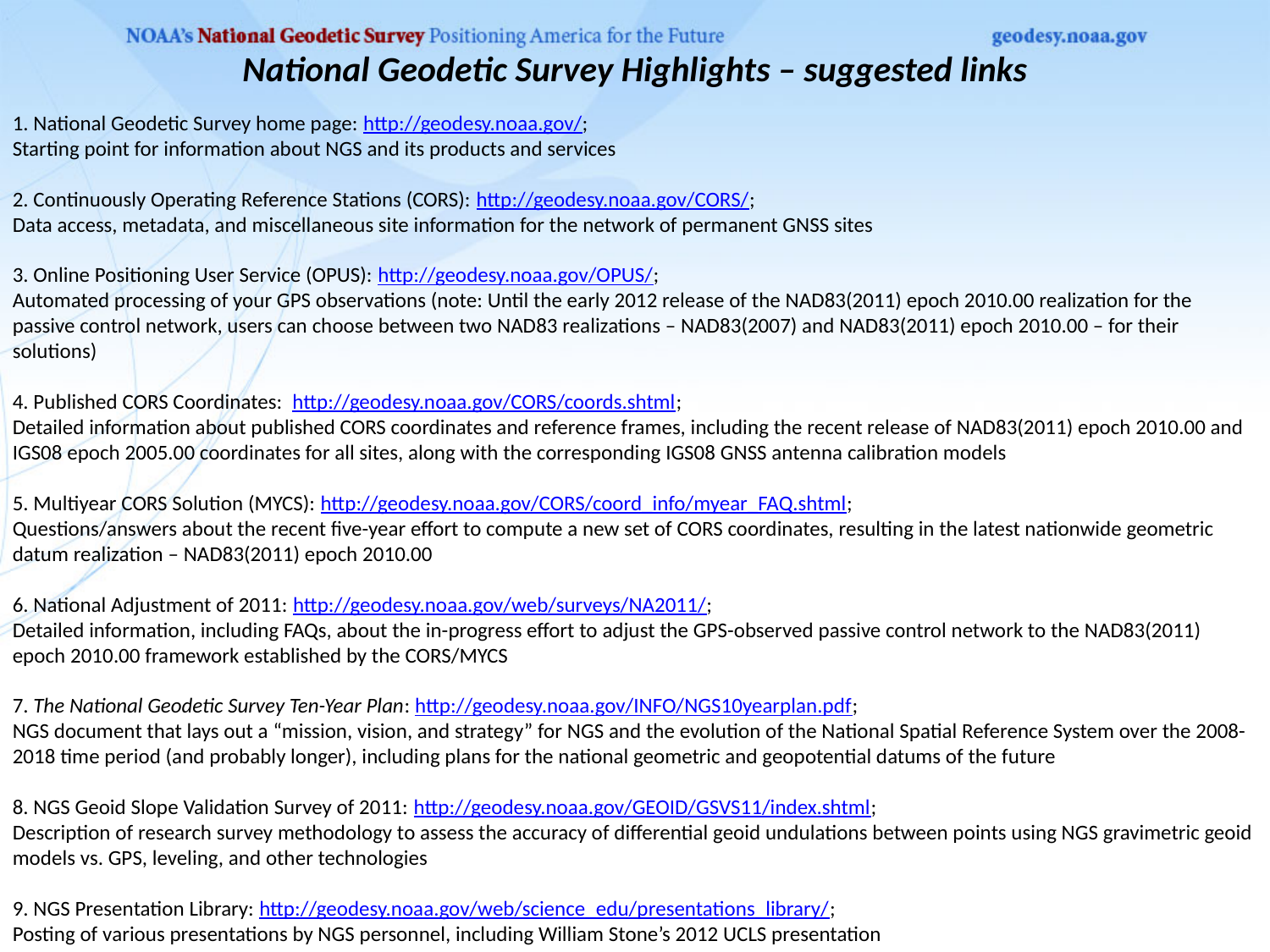

National Geodetic Survey Highlights – suggested links

1. National Geodetic Survey home page: http://geodesy.noaa.gov/;
Starting point for information about NGS and its products and services

2. Continuously Operating Reference Stations (CORS): http://geodesy.noaa.gov/CORS/;
Data access, metadata, and miscellaneous site information for the network of permanent GNSS sites

3. Online Positioning User Service (OPUS): http://geodesy.noaa.gov/OPUS/;
Automated processing of your GPS observations (note: Until the early 2012 release of the NAD83(2011) epoch 2010.00 realization for the passive control network, users can choose between two NAD83 realizations – NAD83(2007) and NAD83(2011) epoch 2010.00 – for their solutions)

4. Published CORS Coordinates:  http://geodesy.noaa.gov/CORS/coords.shtml;
Detailed information about published CORS coordinates and reference frames, including the recent release of NAD83(2011) epoch 2010.00 and IGS08 epoch 2005.00 coordinates for all sites, along with the corresponding IGS08 GNSS antenna calibration models

5. Multiyear CORS Solution (MYCS): http://geodesy.noaa.gov/CORS/coord_info/myear_FAQ.shtml;
Questions/answers about the recent five-year effort to compute a new set of CORS coordinates, resulting in the latest nationwide geometric datum realization – NAD83(2011) epoch 2010.00

6. National Adjustment of 2011: http://geodesy.noaa.gov/web/surveys/NA2011/;
Detailed information, including FAQs, about the in-progress effort to adjust the GPS-observed passive control network to the NAD83(2011) epoch 2010.00 framework established by the CORS/MYCS

7. The National Geodetic Survey Ten-Year Plan: http://geodesy.noaa.gov/INFO/NGS10yearplan.pdf;
NGS document that lays out a “mission, vision, and strategy” for NGS and the evolution of the National Spatial Reference System over the 2008-2018 time period (and probably longer), including plans for the national geometric and geopotential datums of the future

8. NGS Geoid Slope Validation Survey of 2011: http://geodesy.noaa.gov/GEOID/GSVS11/index.shtml;
Description of research survey methodology to assess the accuracy of differential geoid undulations between points using NGS gravimetric geoid models vs. GPS, leveling, and other technologies

9. NGS Presentation Library: http://geodesy.noaa.gov/web/science_edu/presentations_library/;
Posting of various presentations by NGS personnel, including William Stone’s 2012 UCLS presentation